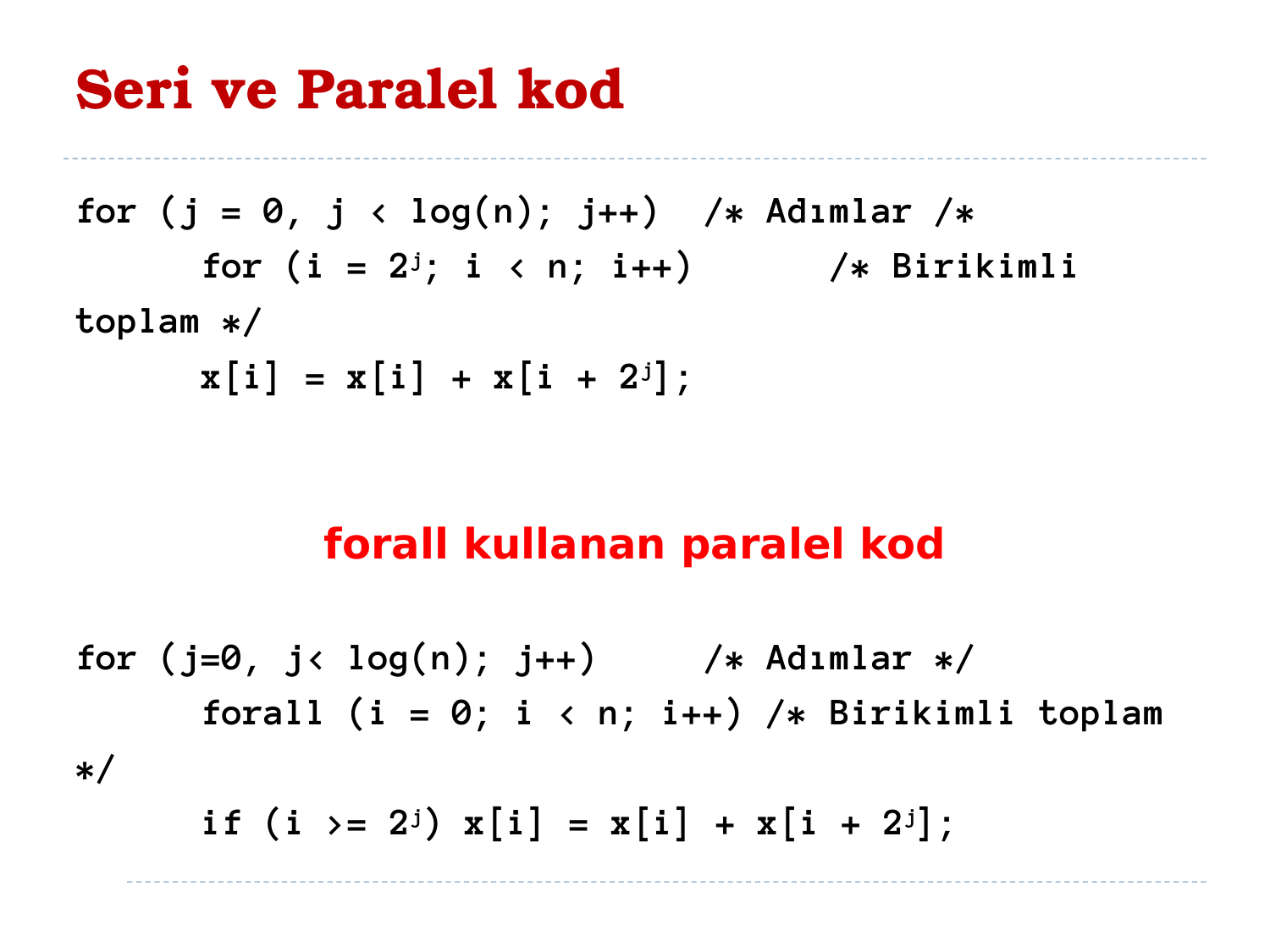

# Seri ve Paralel kod
for (j = 0, j < log(n); j++) 	/* Adımlar /*
	for (i = 2j; i < n; i++) 	/* Birikimli toplam */
		x[i] = x[i] + x[i + 2j];

forall kullanan paralel kod

for (j=0, j< log(n); j++) 	/* Adımlar */
	forall (i = 0; i < n; i++) /* Birikimli toplam */
		if (i >= 2j) x[i] = x[i] + x[i + 2j];